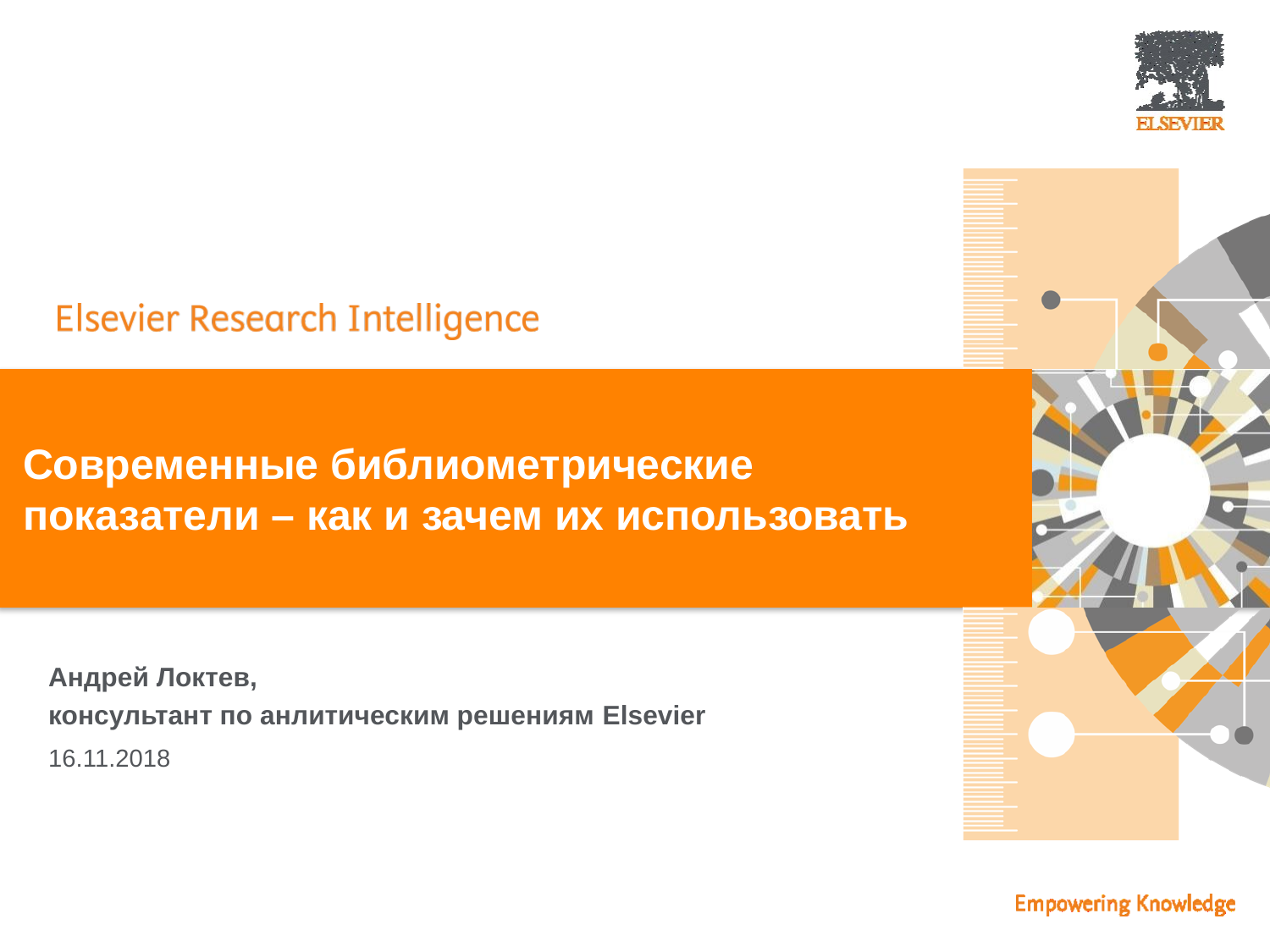

|	1

Современные библиометрические показатели – как и зачем их использовать
Андрей Локтев,
консультант по анлитическим решениям Elsevier
16.11.2018